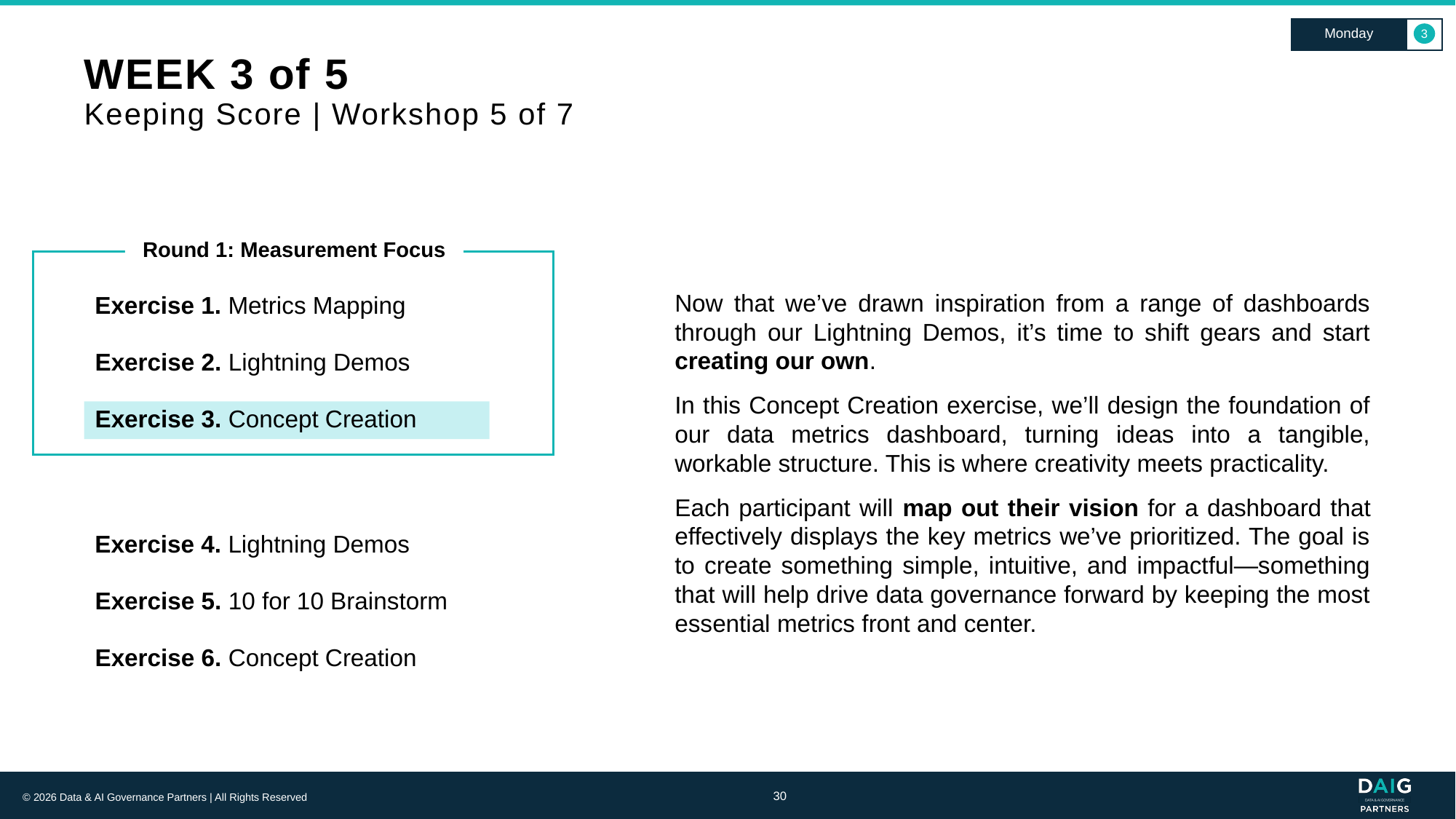

Monday

3
# WEEK 3 of 5 Keeping Score | Workshop 5 of 7
Round 1: Measurement Focus

Exercise 1. Metrics Mapping
Now that we’ve drawn inspiration from a range of dashboards through our Lightning Demos, it’s time to shift gears and start creating our own.
In this Concept Creation exercise, we’ll design the foundation of our data metrics dashboard, turning ideas into a tangible, workable structure. This is where creativity meets practicality.
Each participant will map out their vision for a dashboard that effectively displays the key metrics we’ve prioritized. The goal is to create something simple, intuitive, and impactful—something that will help drive data governance forward by keeping the most essential metrics front and center.
Exercise 2. Lightning Demos
Exercise 3. Concept Creation
Exercise 4. Lightning Demos
Exercise 5. 10 for 10 Brainstorm
Exercise 6. Concept Creation
30
© 2026 Data & AI Governance Partners | All Rights Reserved